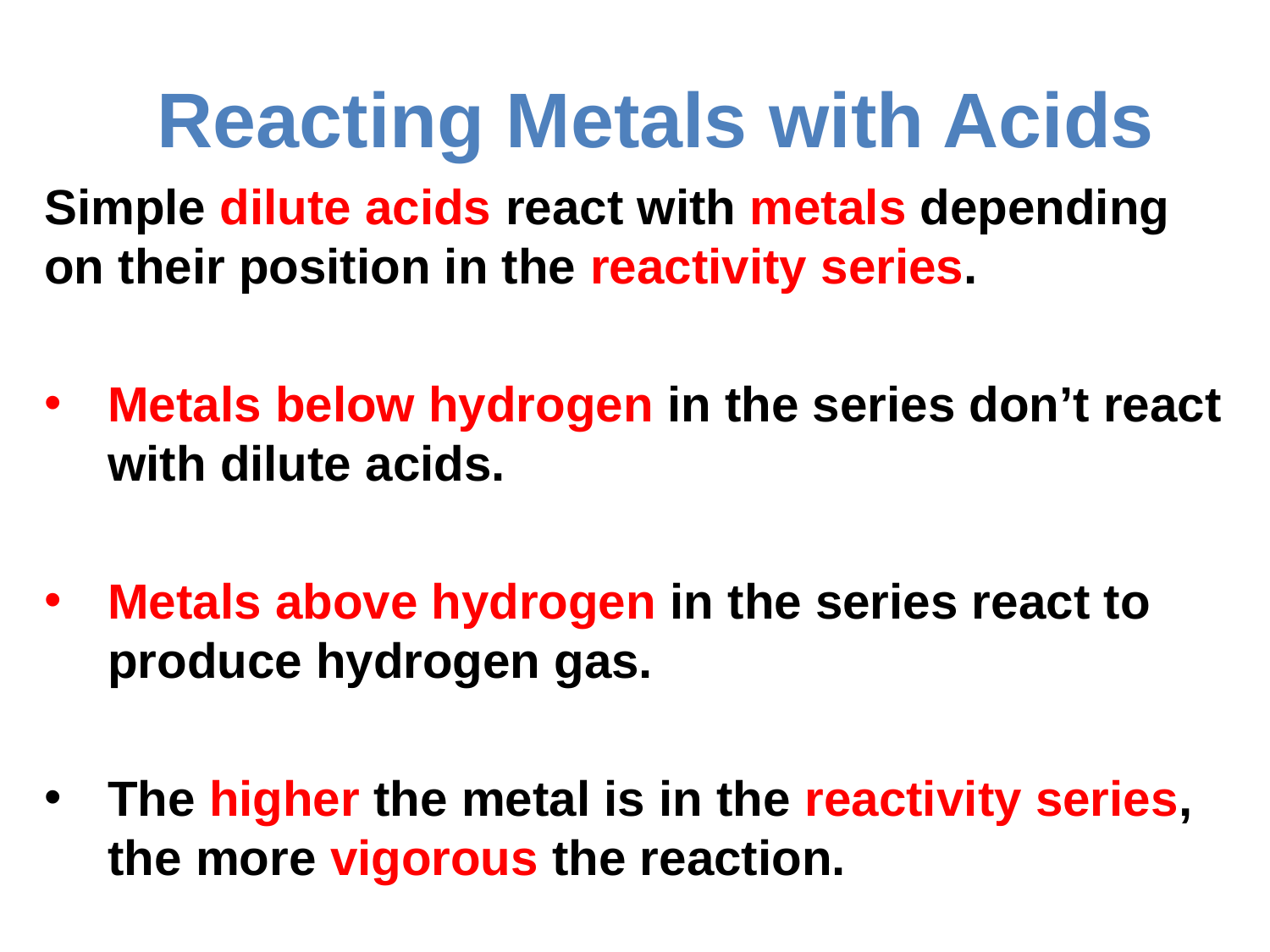

# Reacting Metals with Acids
Simple dilute acids react with metals depending on their position in the reactivity series.

Metals below hydrogen in the series don’t react with dilute acids.

Metals above hydrogen in the series react to produce hydrogen gas.

The higher the metal is in the reactivity series, the more vigorous the reaction.